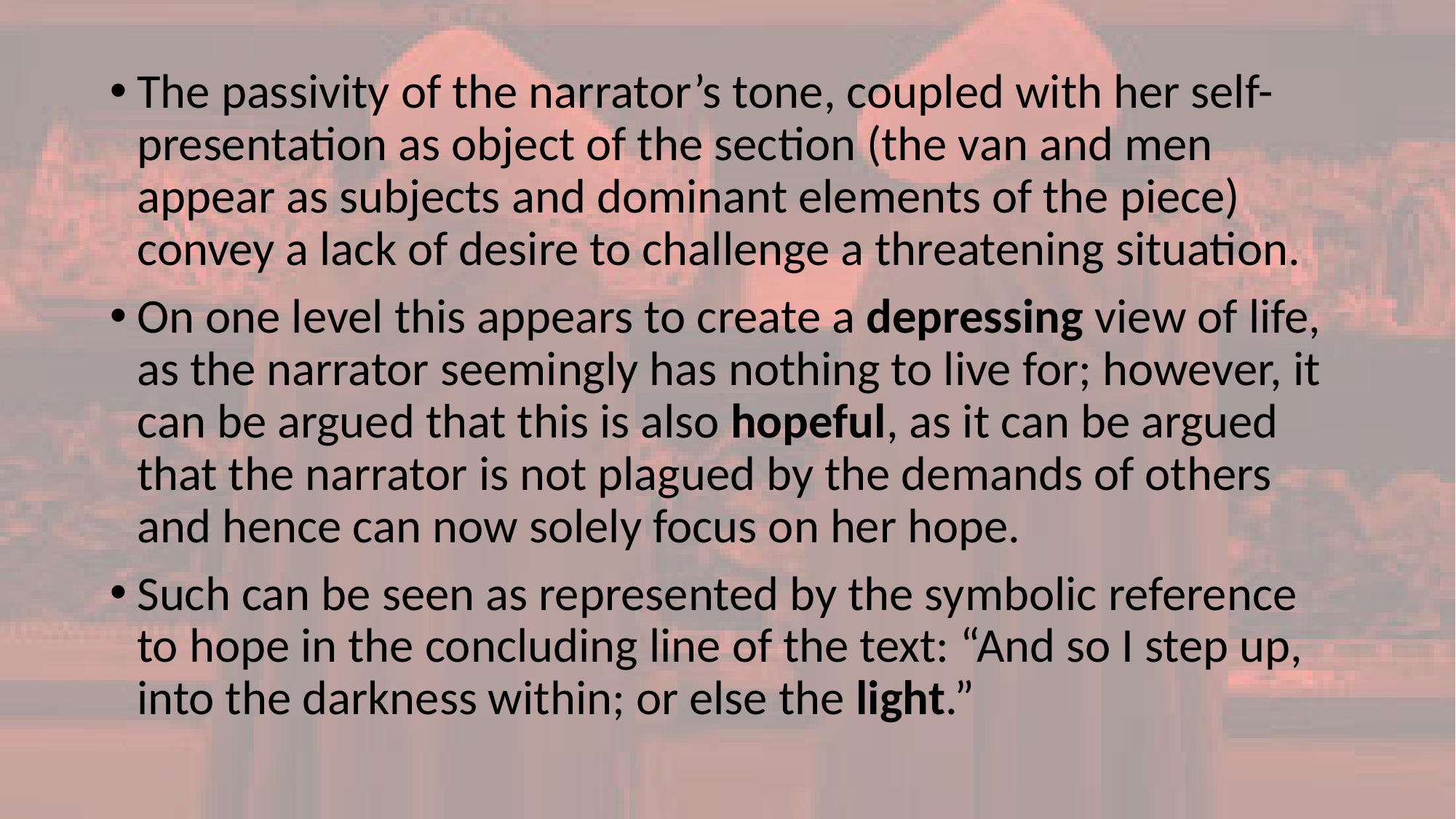

The passivity of the narrator’s tone, coupled with her self-presentation as object of the section (the van and men appear as subjects and dominant elements of the piece) convey a lack of desire to challenge a threatening situation.
On one level this appears to create a depressing view of life, as the narrator seemingly has nothing to live for; however, it can be argued that this is also hopeful, as it can be argued that the narrator is not plagued by the demands of others and hence can now solely focus on her hope.
Such can be seen as represented by the symbolic reference to hope in the concluding line of the text: “And so I step up, into the darkness within; or else the light.”